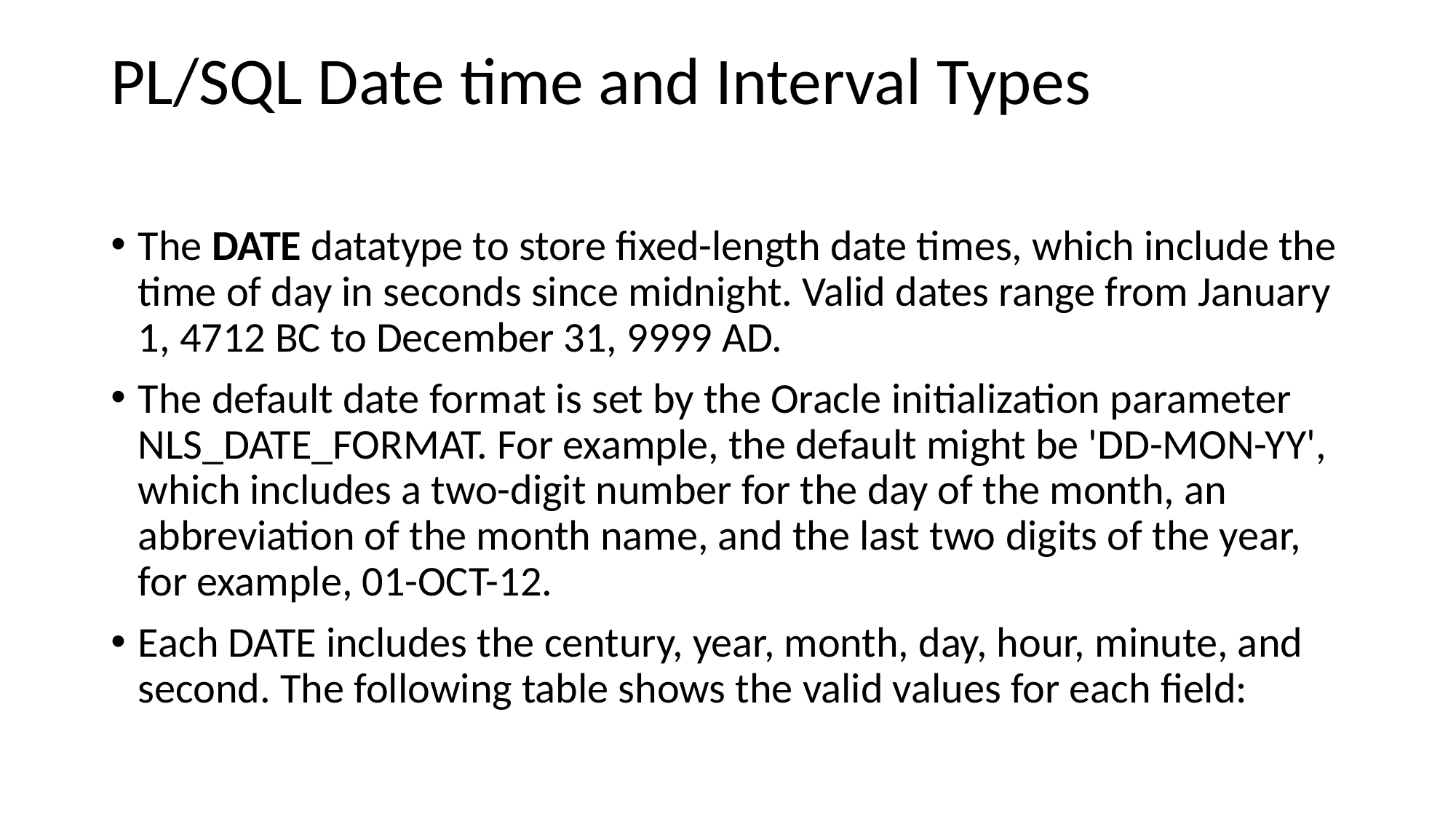

# PL/SQL Date time and Interval Types
The DATE datatype to store fixed-length date times, which include the time of day in seconds since midnight. Valid dates range from January 1, 4712 BC to December 31, 9999 AD.
The default date format is set by the Oracle initialization parameter NLS_DATE_FORMAT. For example, the default might be 'DD-MON-YY', which includes a two-digit number for the day of the month, an abbreviation of the month name, and the last two digits of the year, for example, 01-OCT-12.
Each DATE includes the century, year, month, day, hour, minute, and second. The following table shows the valid values for each field: